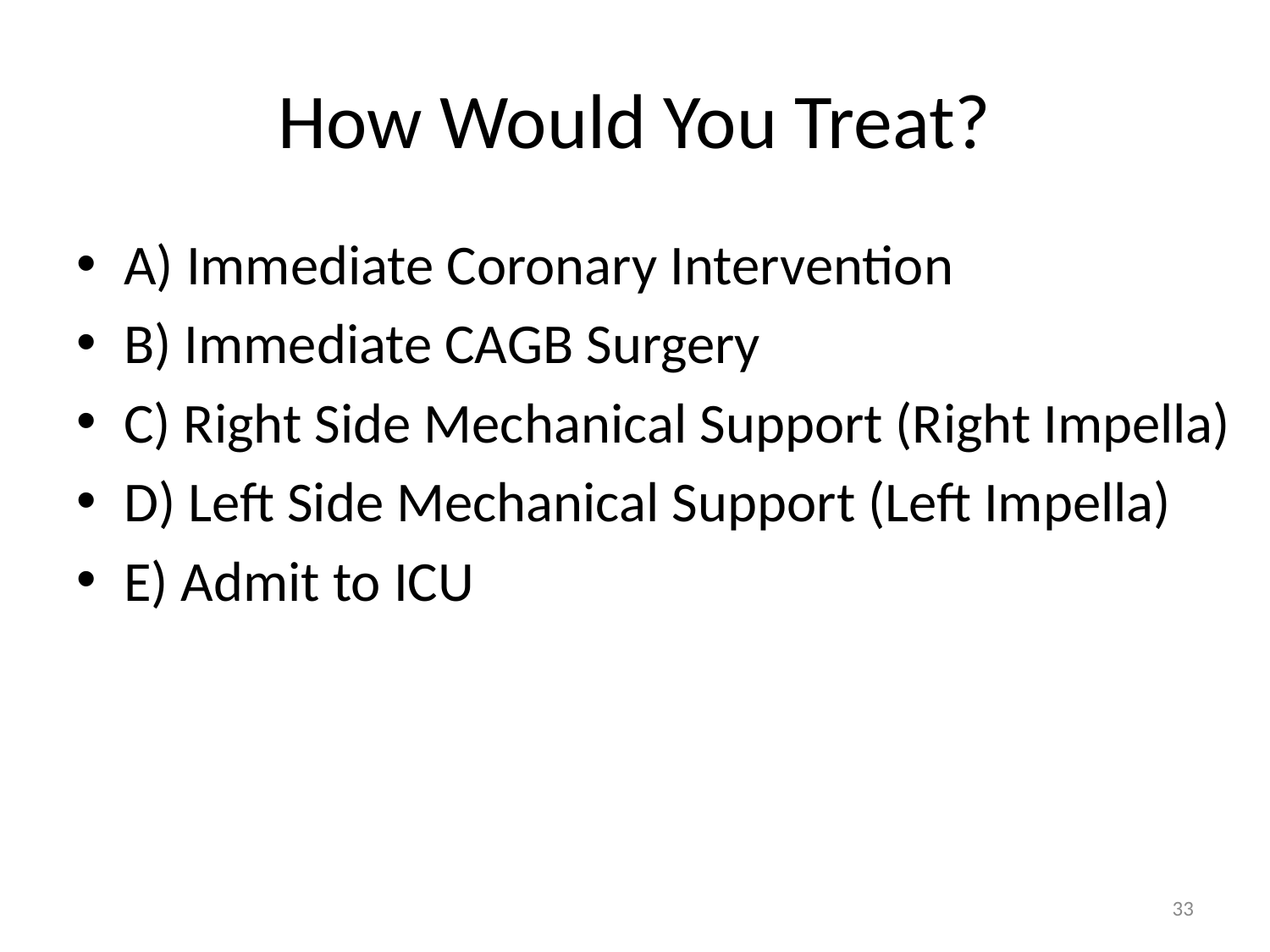

# How Would You Treat?
A) Immediate Coronary Intervention
B) Immediate CAGB Surgery
C) Right Side Mechanical Support (Right Impella)
D) Left Side Mechanical Support (Left Impella)
E) Admit to ICU
33